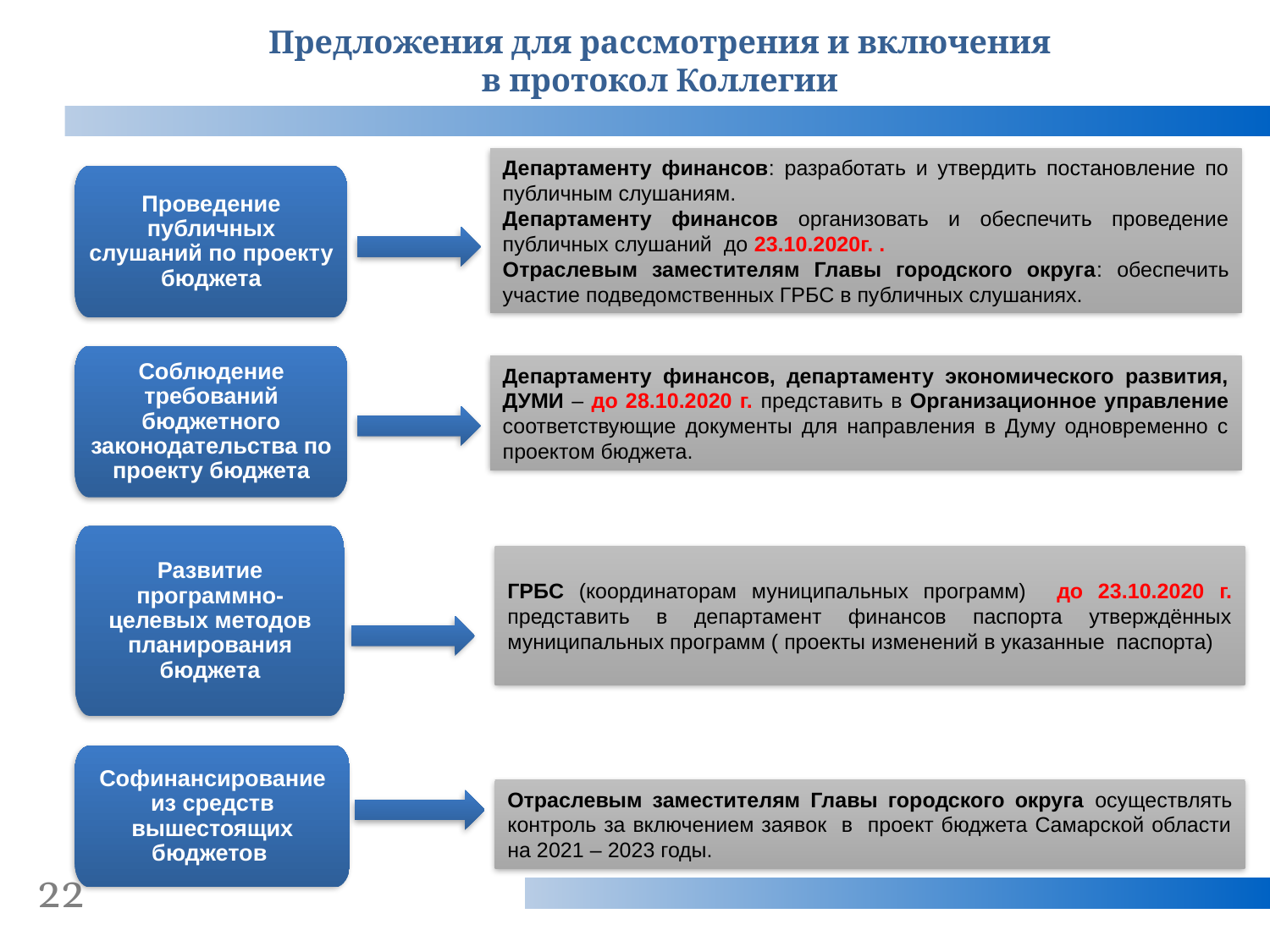

Предложения для рассмотрения и включения
в протокол Коллегии

Департаменту финансов: разработать и утвердить постановление по публичным слушаниям.
Департаменту финансов организовать и обеспечить проведение публичных слушаний  до 23.10.2020г. .
Отраслевым заместителям Главы городского округа: обеспечить участие подведомственных ГРБС в публичных слушаниях.
Проведение публичных слушаний по проекту бюджета

Соблюдение требований бюджетного законодательства по проекту бюджета
Департаменту финансов, департаменту экономического развития, ДУМИ – до 28.10.2020 г. представить в Организационное управление соответствующие документы для направления в Думу одновременно с проектом бюджета.

Развитие программно-целевых методов планирования бюджета

ГРБС (координаторам муниципальных программ)  до 23.10.2020 г. представить в департамент финансов паспорта утверждённых муниципальных программ ( проекты изменений в указанные  паспорта)

Софинансирование из средств вышестоящих бюджетов
Отраслевым заместителям Главы городского округа осуществлять контроль за включением заявок  в  проект бюджета Самарской области на 2021 – 2023 годы.

22